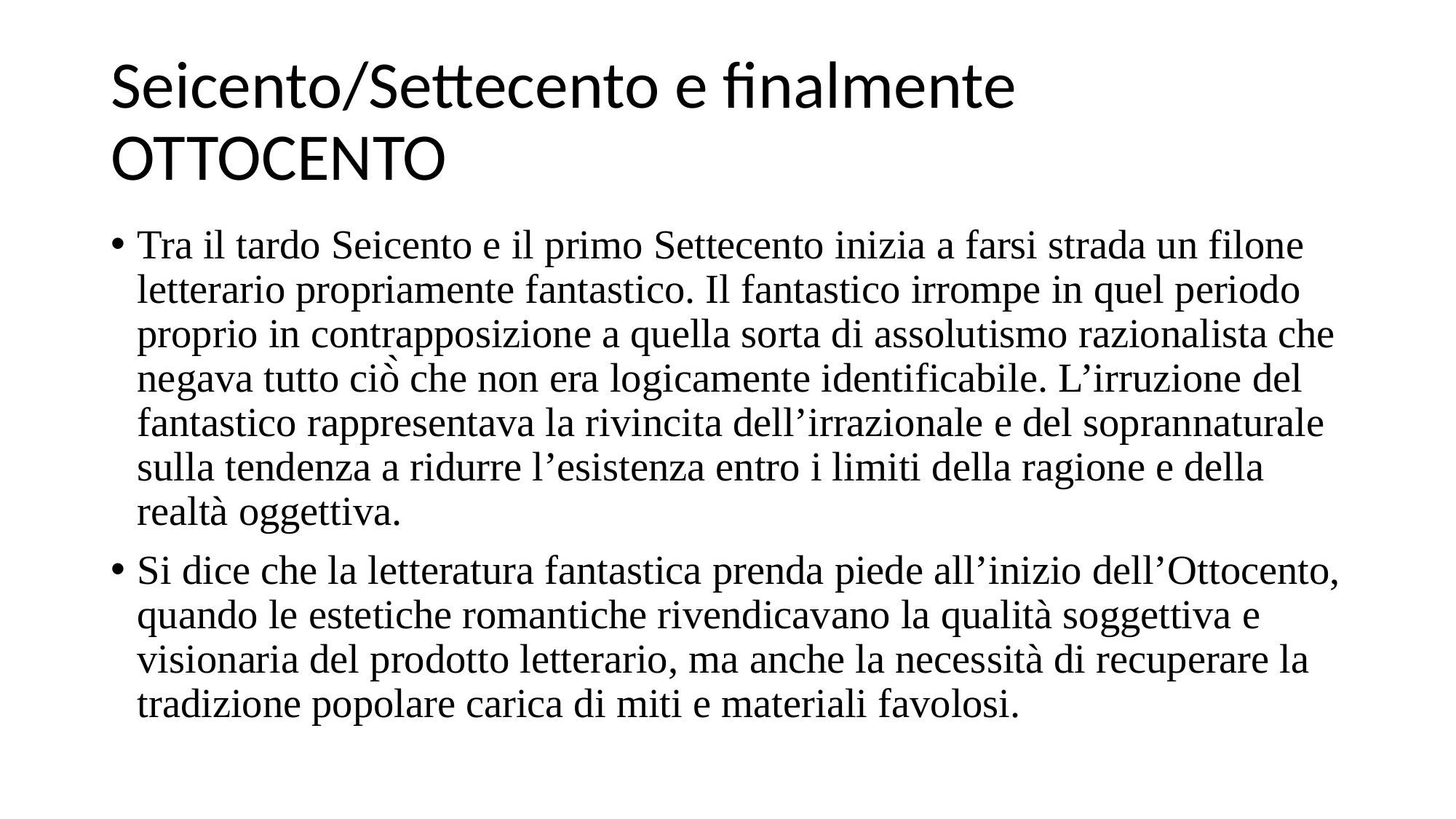

# Seicento/Settecento e finalmente OTTOCENTO
Tra il tardo Seicento e il primo Settecento inizia a farsi strada un filone letterario propriamente fantastico. Il fantastico irrompe in quel periodo proprio in contrapposizione a quella sorta di assolutismo razionalista che negava tutto ciò̀ che non era logicamente identificabile. L’irruzione del fantastico rappresentava la rivincita dell’irrazionale e del soprannaturale sulla tendenza a ridurre l’esistenza entro i limiti della ragione e della realtà oggettiva.
Si dice che la letteratura fantastica prenda piede all’inizio dell’Ottocento, quando le estetiche romantiche rivendicavano la qualità soggettiva e visionaria del prodotto letterario, ma anche la necessità di recuperare la tradizione popolare carica di miti e materiali favolosi.